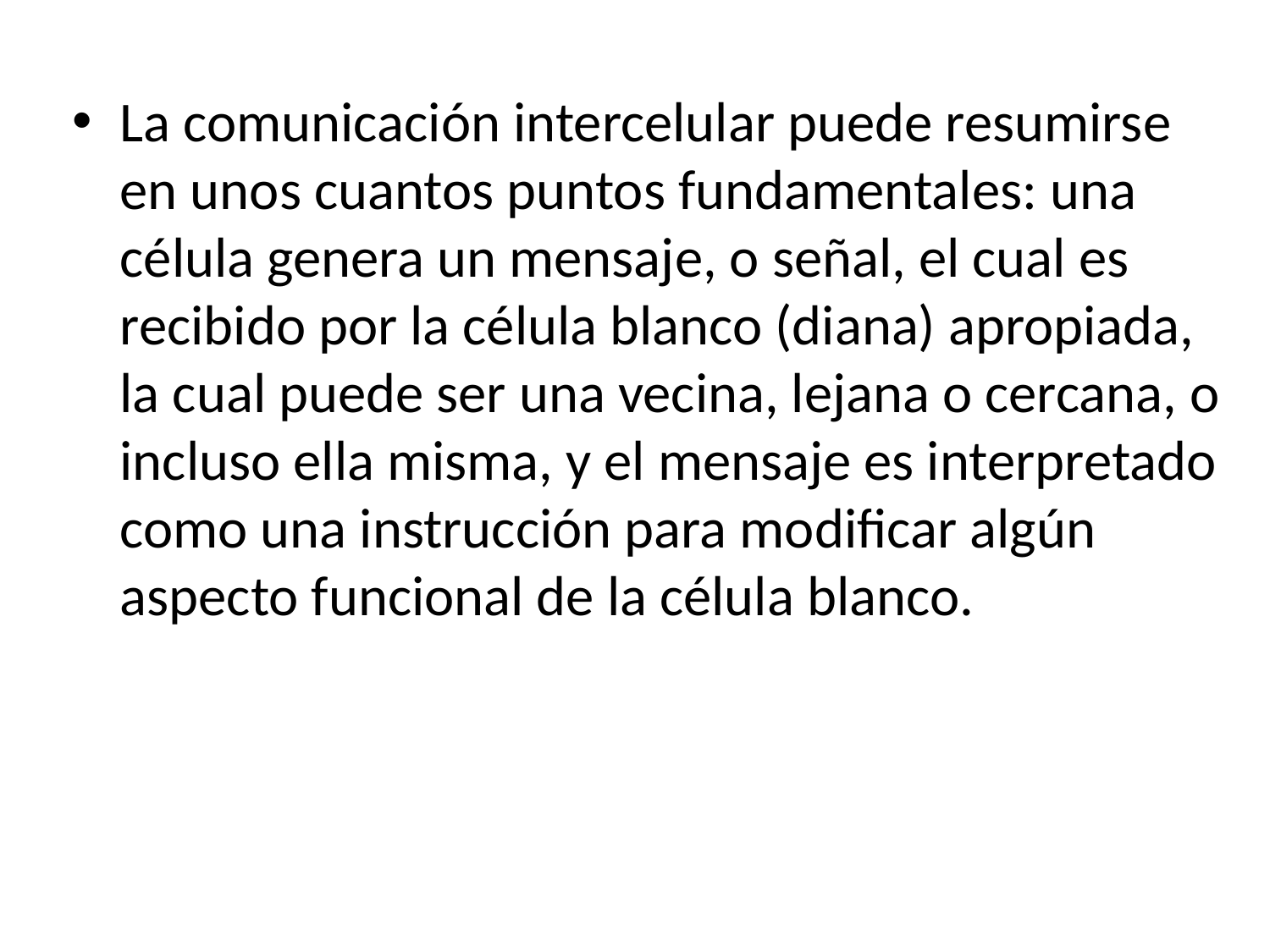

La comunicación intercelular puede resumirse en unos cuantos puntos fundamentales: una célula genera un mensaje, o señal, el cual es recibido por la célula blanco (diana) apropiada, la cual puede ser una vecina, lejana o cercana, o incluso ella misma, y el mensaje es interpretado como una instrucción para modificar algún aspecto funcional de la célula blanco.